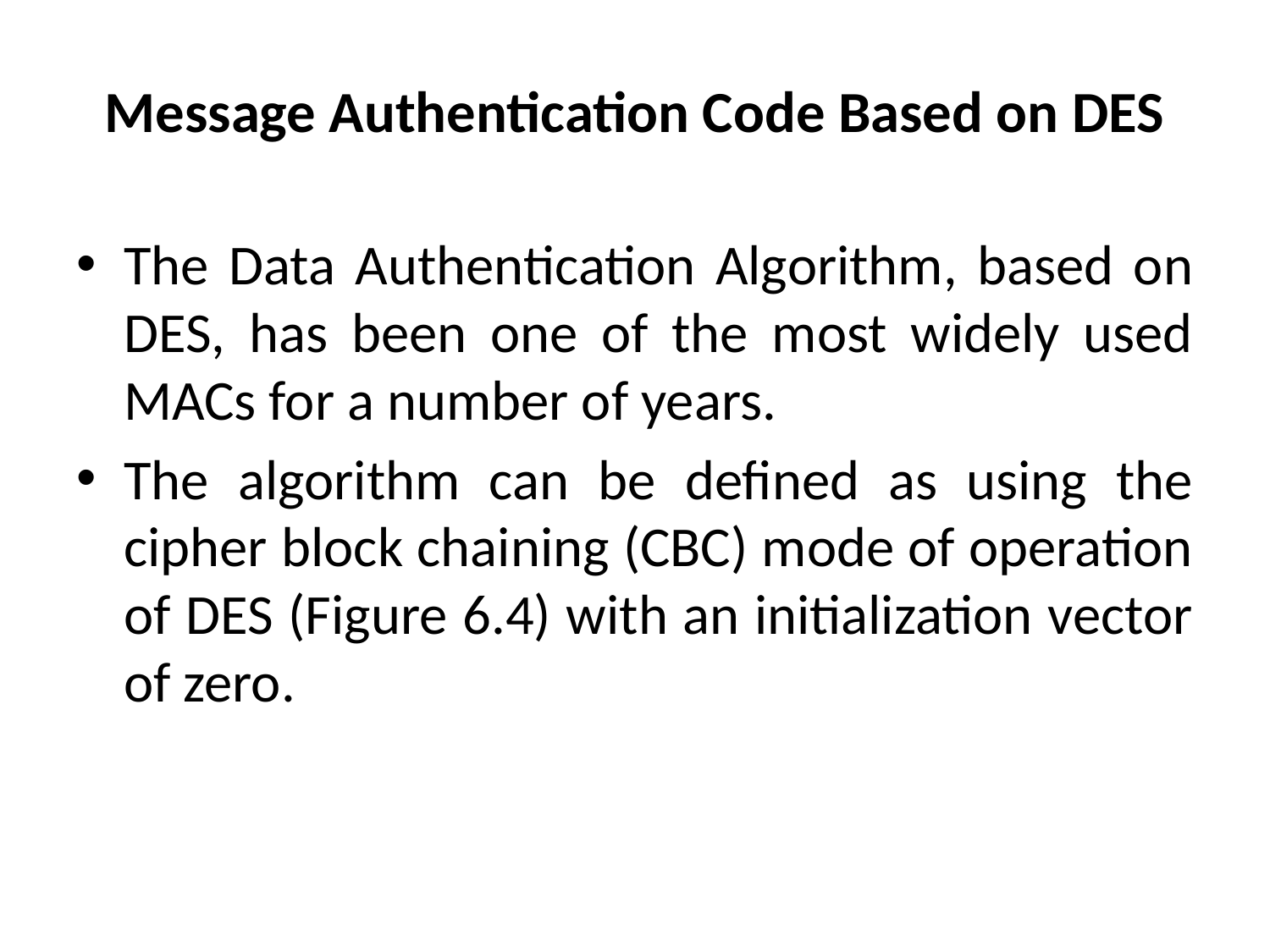

# Message Authentication Code Based on DES
The Data Authentication Algorithm, based on DES, has been one of the most widely used MACs for a number of years.
The algorithm can be defined as using the cipher block chaining (CBC) mode of operation of DES (Figure 6.4) with an initialization vector of zero.